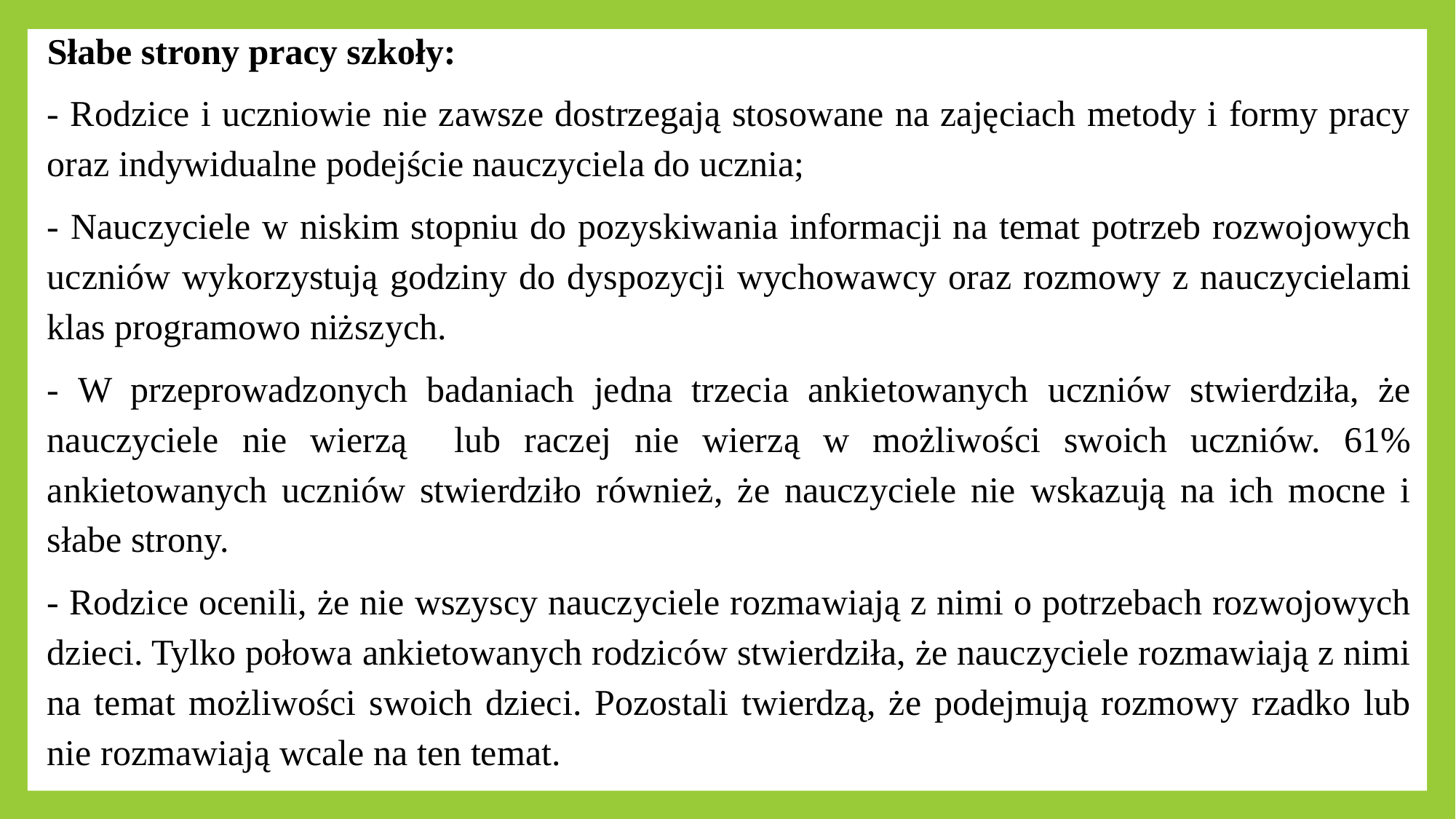

Słabe strony pracy szkoły:
- Rodzice i uczniowie nie zawsze dostrzegają stosowane na zajęciach metody i formy pracy oraz indywidualne podejście nauczyciela do ucznia;
- Nauczyciele w niskim stopniu do pozyskiwania informacji na temat potrzeb rozwojowych uczniów wykorzystują godziny do dyspozycji wychowawcy oraz rozmowy z nauczycielami klas programowo niższych.
- W przeprowadzonych badaniach jedna trzecia ankietowanych uczniów stwierdziła, że nauczyciele nie wierzą  lub raczej nie wierzą w możliwości swoich uczniów. 61% ankietowanych uczniów stwierdziło również, że nauczyciele nie wskazują na ich mocne i słabe strony.
- Rodzice ocenili, że nie wszyscy nauczyciele rozmawiają z nimi o potrzebach rozwojowych dzieci. Tylko połowa ankietowanych rodziców stwierdziła, że nauczyciele rozmawiają z nimi na temat możliwości swoich dzieci. Pozostali twierdzą, że podejmują rozmowy rzadko lub nie rozmawiają wcale na ten temat.